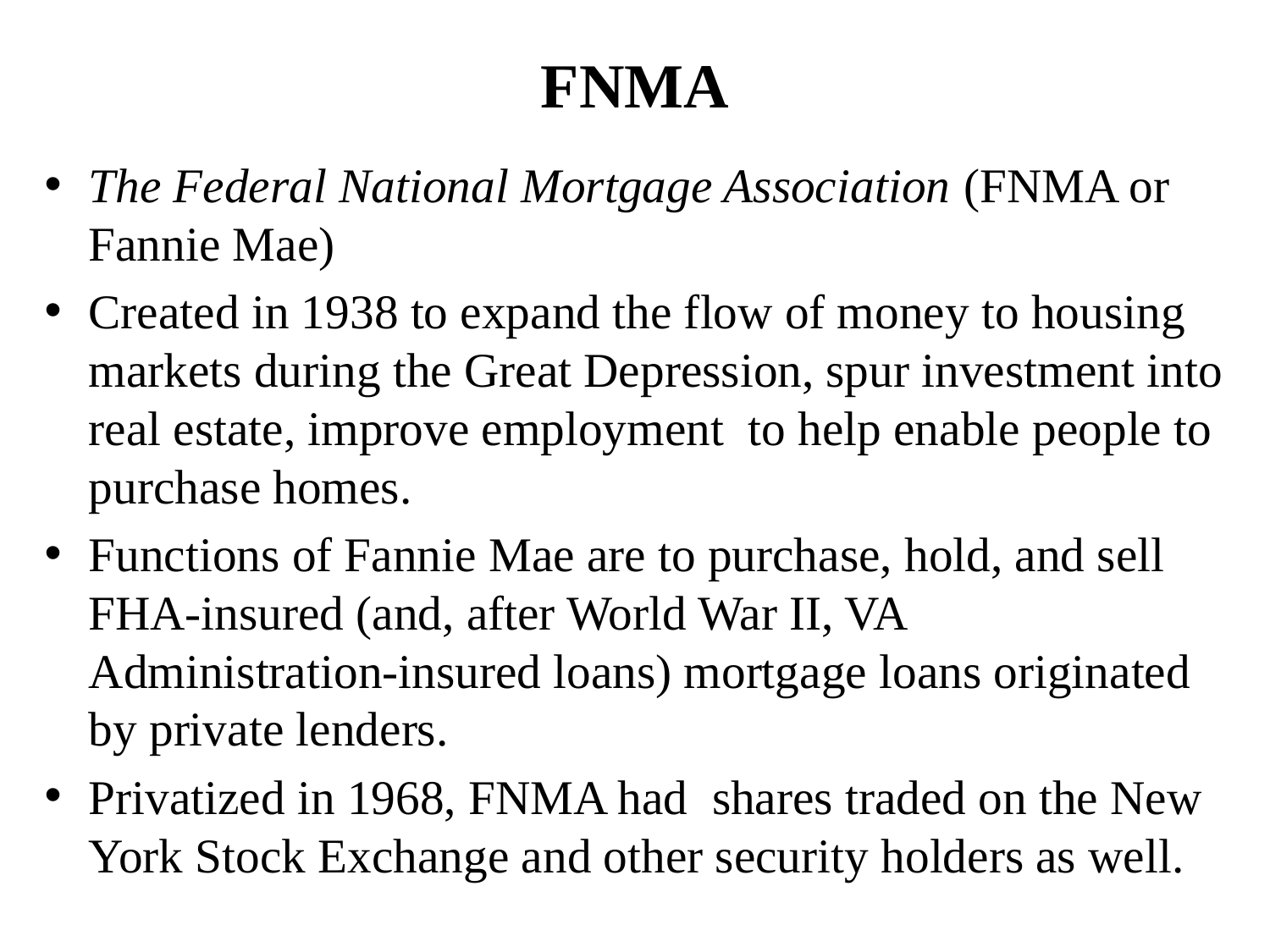

# FNMA
The Federal National Mortgage Association (FNMA or Fannie Mae)
Created in 1938 to expand the flow of money to housing markets during the Great Depression, spur investment into real estate, improve employment  to help enable people to purchase homes.
Functions of Fannie Mae are to purchase, hold, and sell FHA-insured (and, after World War II, VA Administration-insured loans) mortgage loans originated by private lenders.
Privatized in 1968, FNMA had  shares traded on the New York Stock Exchange and other security holders as well.